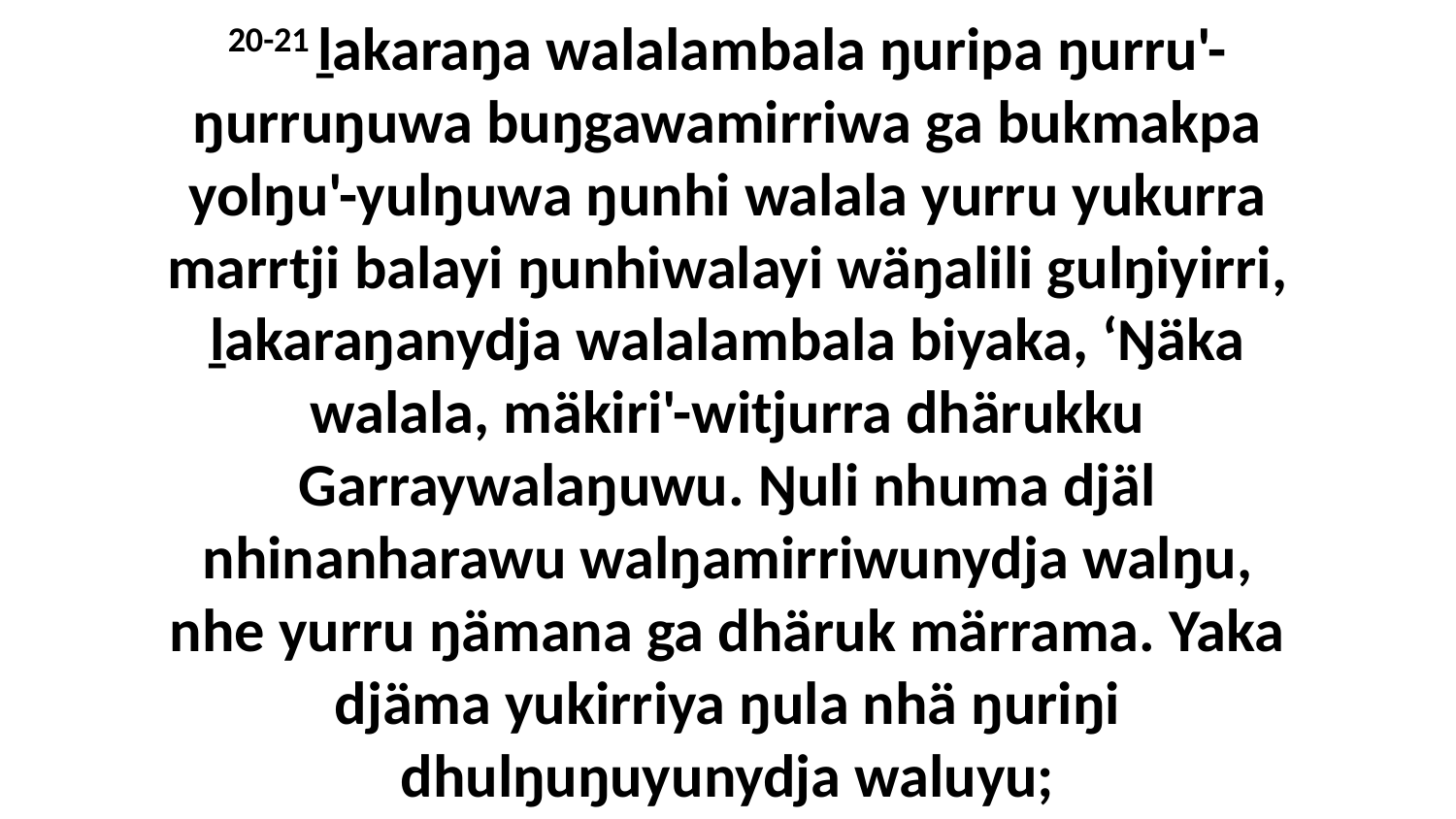

20-21 ḻakaraŋa walalambala ŋuripa ŋurru'-ŋurruŋuwa buŋgawamirriwa ga bukmakpa yolŋu'-yulŋuwa ŋunhi walala yurru yukurra marrtji balayi ŋunhiwalayi wäŋalili gulŋiyirri, ḻakaraŋanydja walalambala biyaka, ‘Ŋäka walala, mäkiri'-witjurra dhärukku Garraywalaŋuwu. Ŋuli nhuma djäl nhinanharawu walŋamirriwunydja walŋu, nhe yurru ŋämana ga dhäruk märrama. Yaka djäma yukirriya ŋula nhä ŋuriŋi dhulŋuŋuyunydja waluyu;